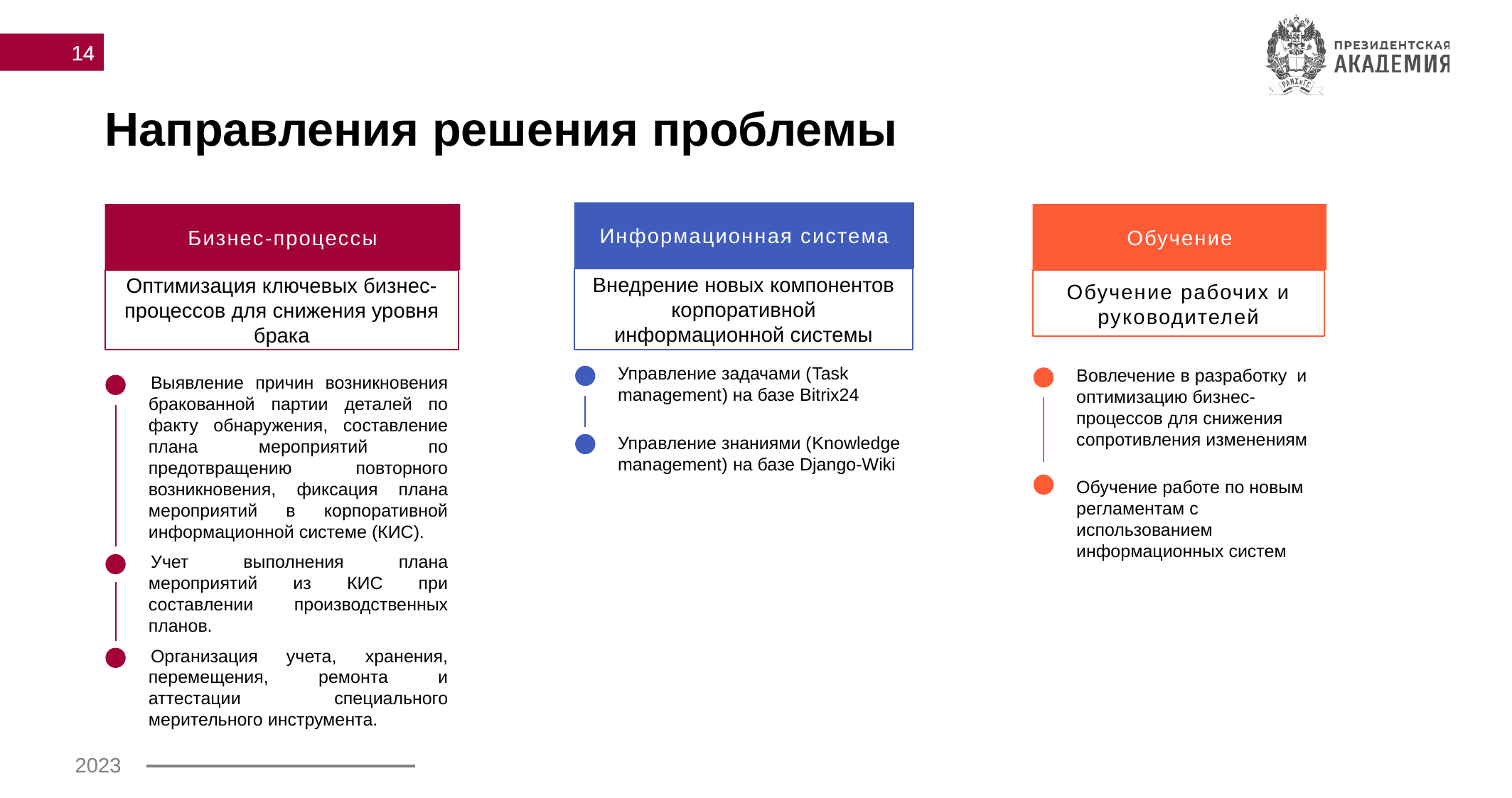

14
# Направления решения проблемы
Информационная система
Бизнес-процессы
Обучение
Внедрение новых компонентов корпоративной информационной системы
Оптимизация ключевых бизнес-процессов для снижения уровня брака
Обучение рабочих и руководителей
Управление задачами (Task management) на базе Bitrix24
Управление знаниями (Knowledge management) на базе Django-Wiki
Вовлечение в разработку  и оптимизацию бизнес-процессов для снижения сопротивления изменениям
Обучение работе по новым регламентам с использованием информационных систем

Выявление причин возникновения бракованной партии деталей по факту обнаружения, составление плана мероприятий по предотвращению повторного возникновения, фиксация плана мероприятий в корпоративной информационной системе (КИС).
Учет выполнения плана мероприятий из КИС при составлении производственных планов.
Организация учета, хранения, перемещения, ремонта и аттестации специального мерительного инструмента.